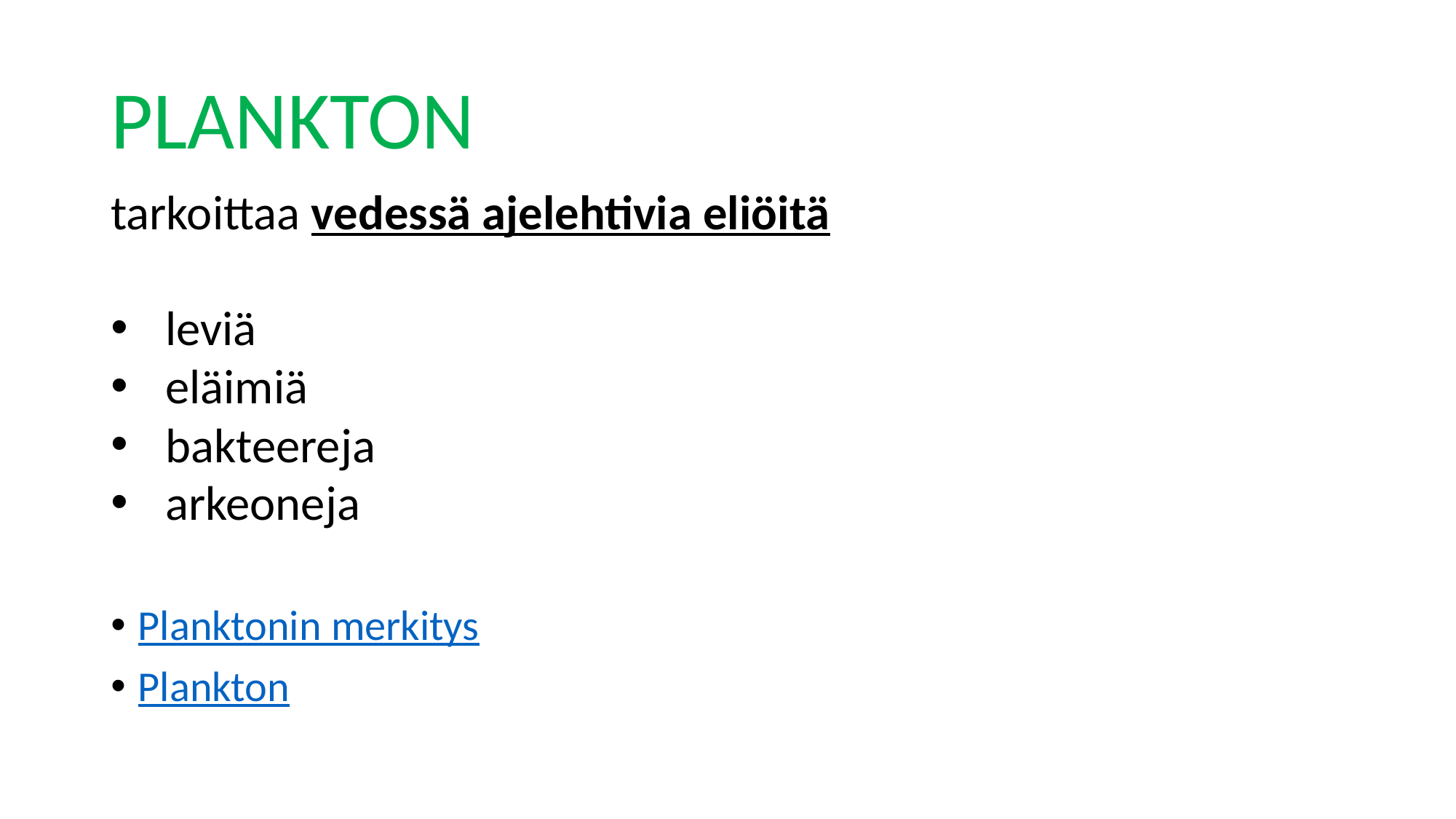

# PLANKTON
tarkoittaa vedessä ajelehtivia eliöitä

leviä
eläimiä
bakteereja
arkeoneja

Planktonin merkitys
Plankton